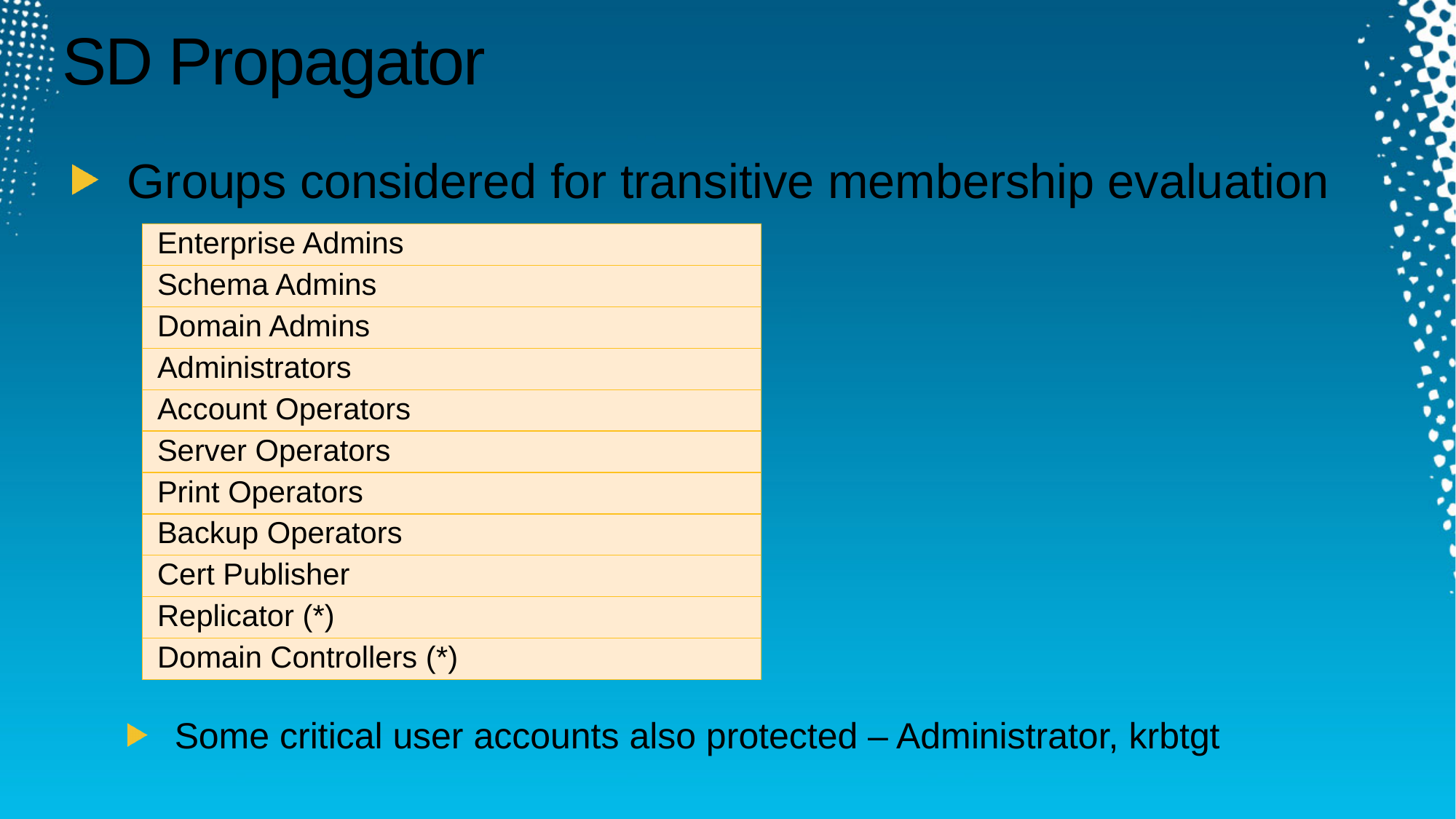

# SD Propagator
Groups considered for transitive membership evaluation

Some critical user accounts also protected – Administrator, krbtgt
| Enterprise Admins |
| --- |
| Schema Admins |
| Domain Admins |
| Administrators |
| Account Operators |
| Server Operators |
| Print Operators |
| Backup Operators |
| Cert Publisher |
| Replicator (\*) |
| Domain Controllers (\*) |